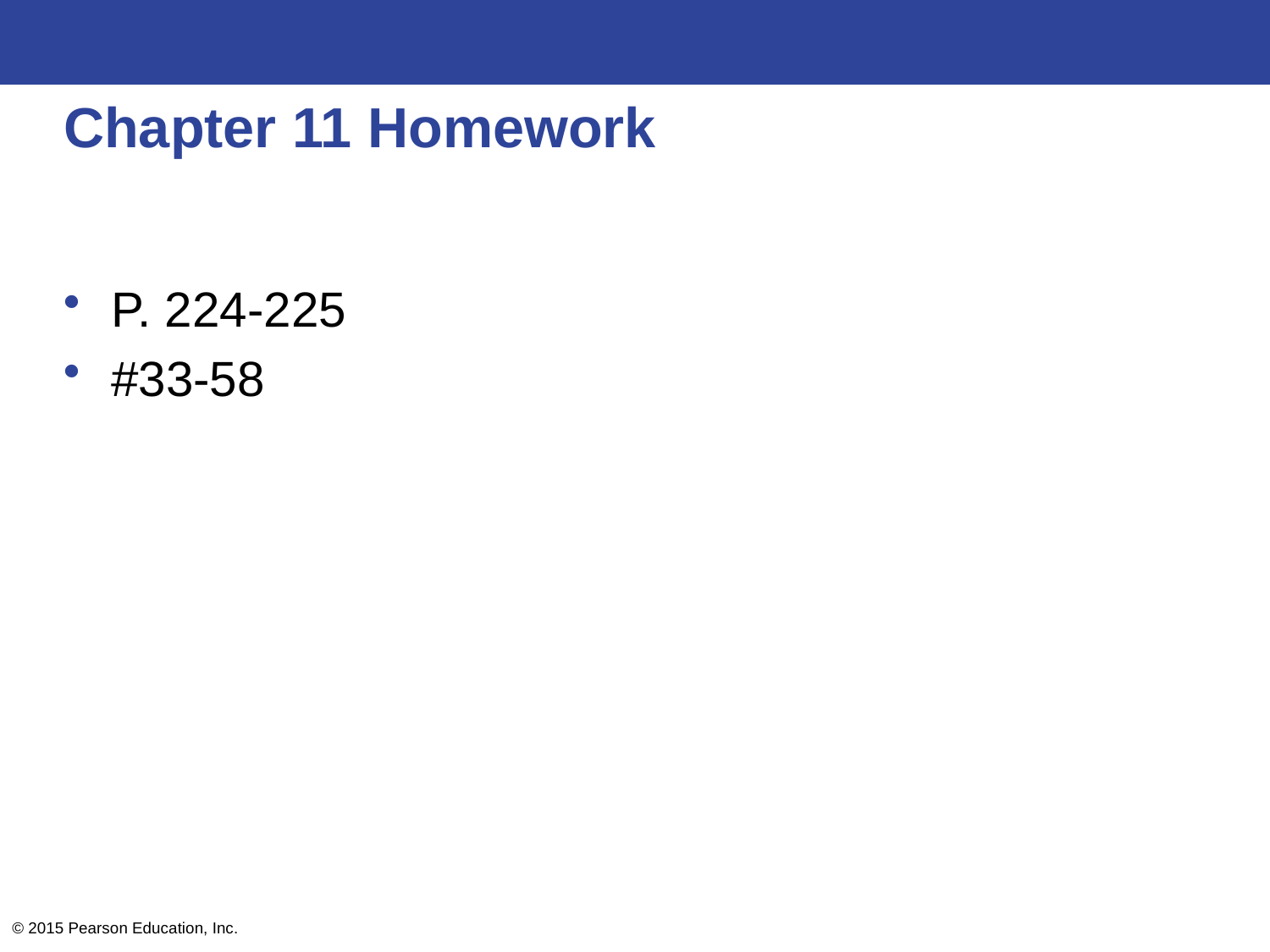

# Chapter 11 Homework
P. 224-225
#33-58